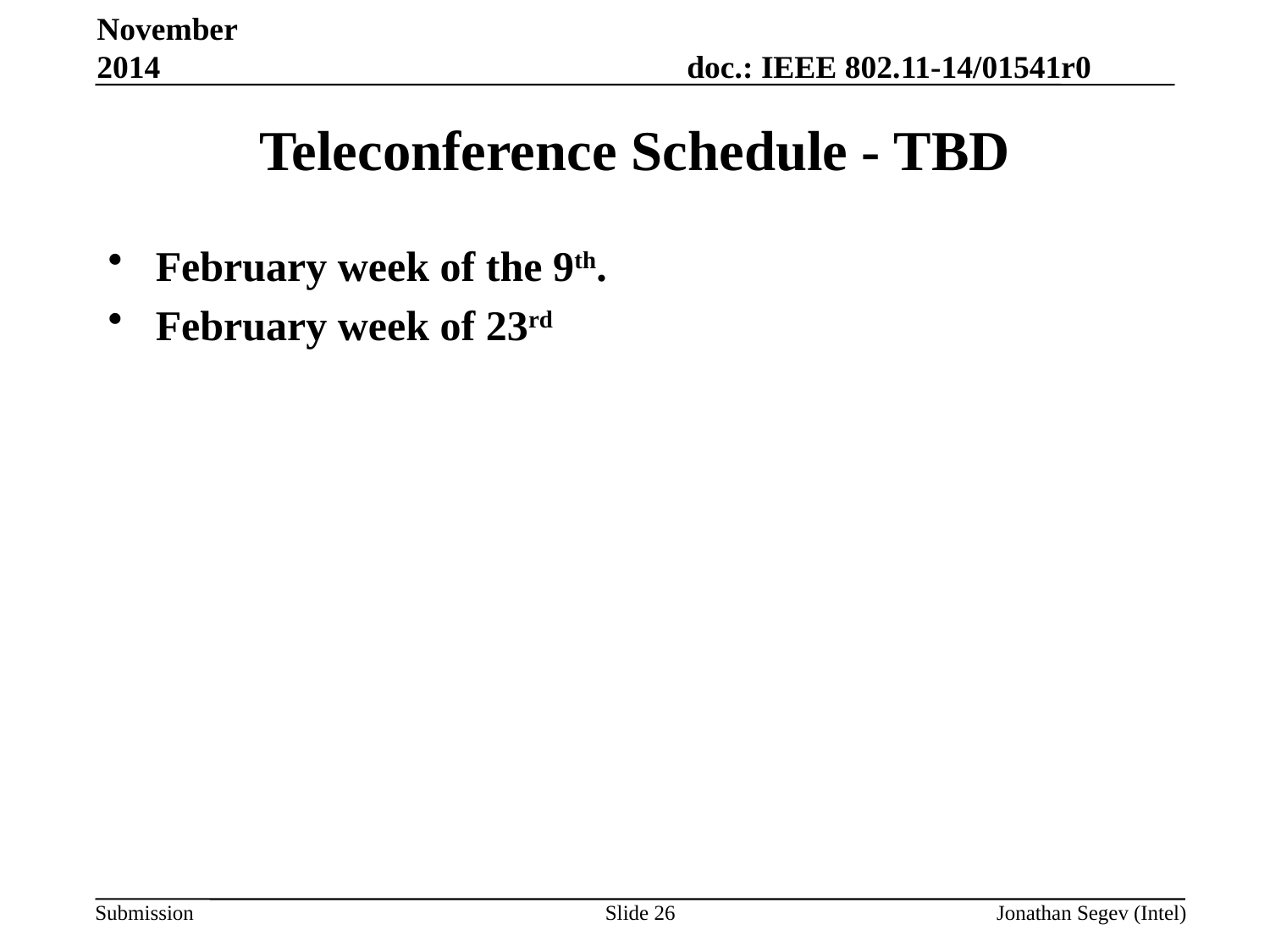

November 2014
Teleconference Schedule - TBD
February week of the 9th.
February week of 23rd

Slide 26
Jonathan Segev (Intel)